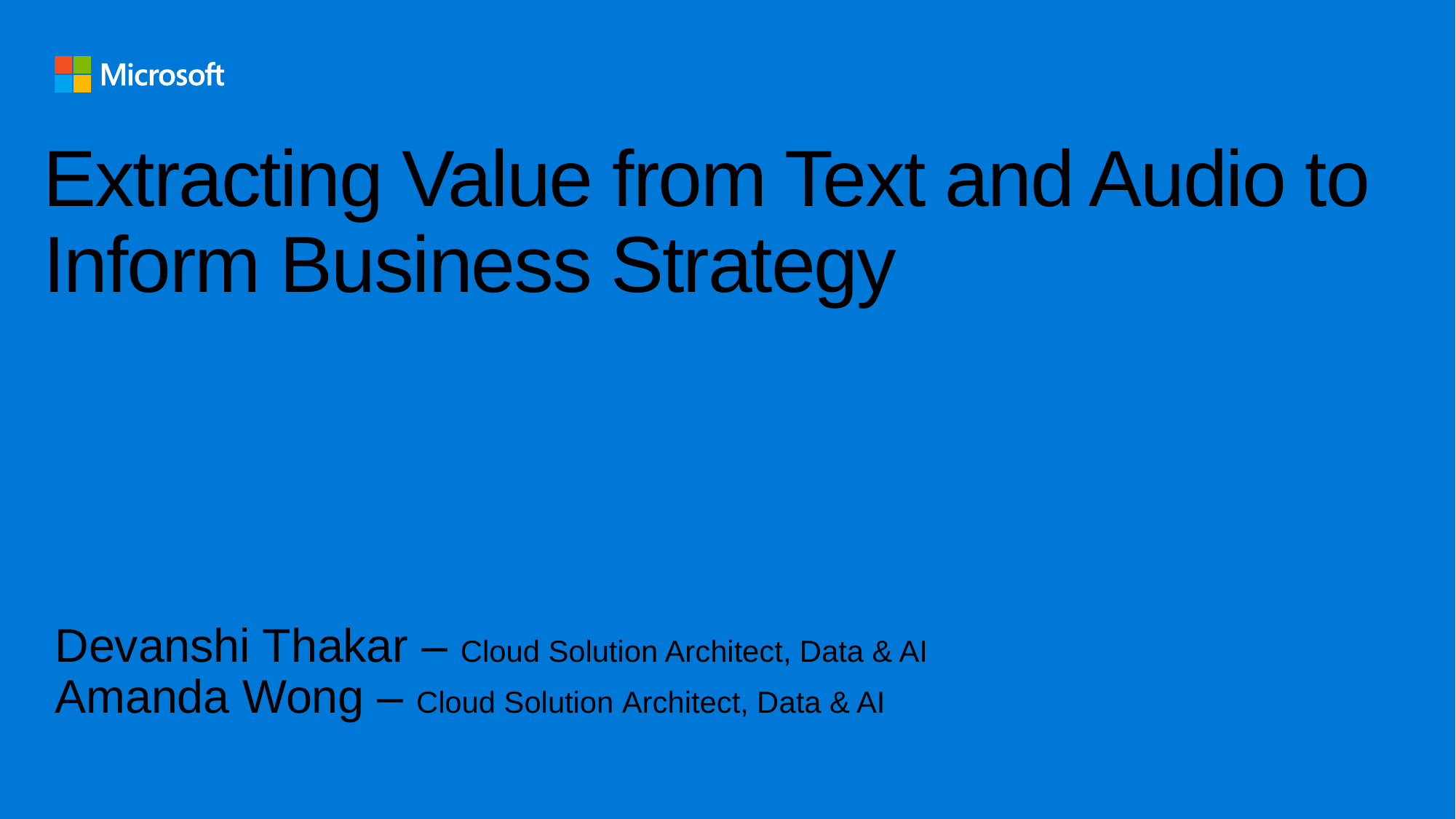

# Extracting Value from Text and Audio to Inform Business Strategy
Devanshi Thakar – Cloud Solution Architect, Data & AI
Amanda Wong – Cloud Solution Architect, Data & AI